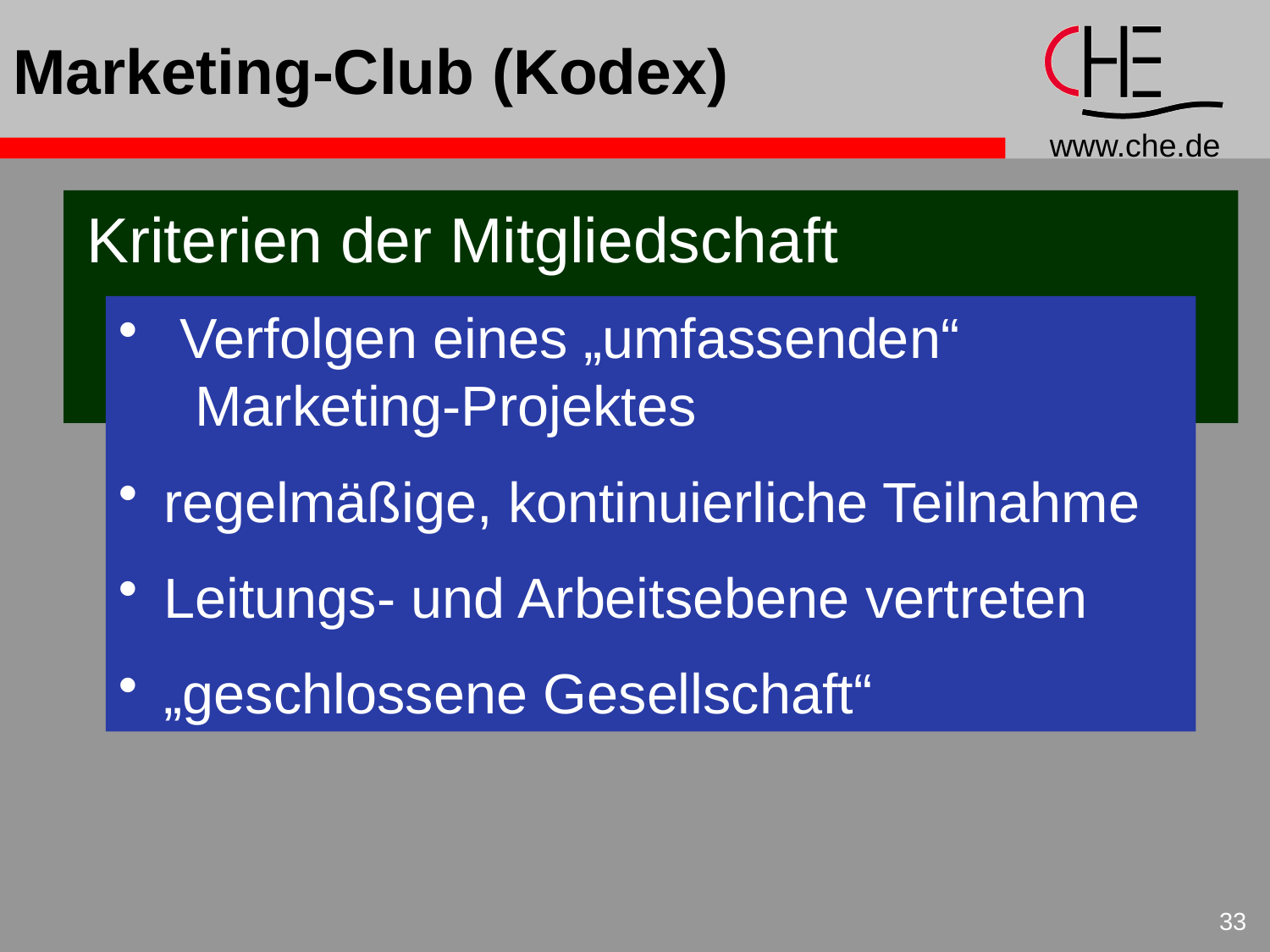

# Marketing-Club (Kodex)

Kriterien der Mitgliedschaft
  Verfolgen eines „umfassenden“
   Marketing-Projektes
 regelmäßige, kontinuierliche Teilnahme
 Leitungs- und Arbeitsebene vertreten
 „geschlossene Gesellschaft“
33